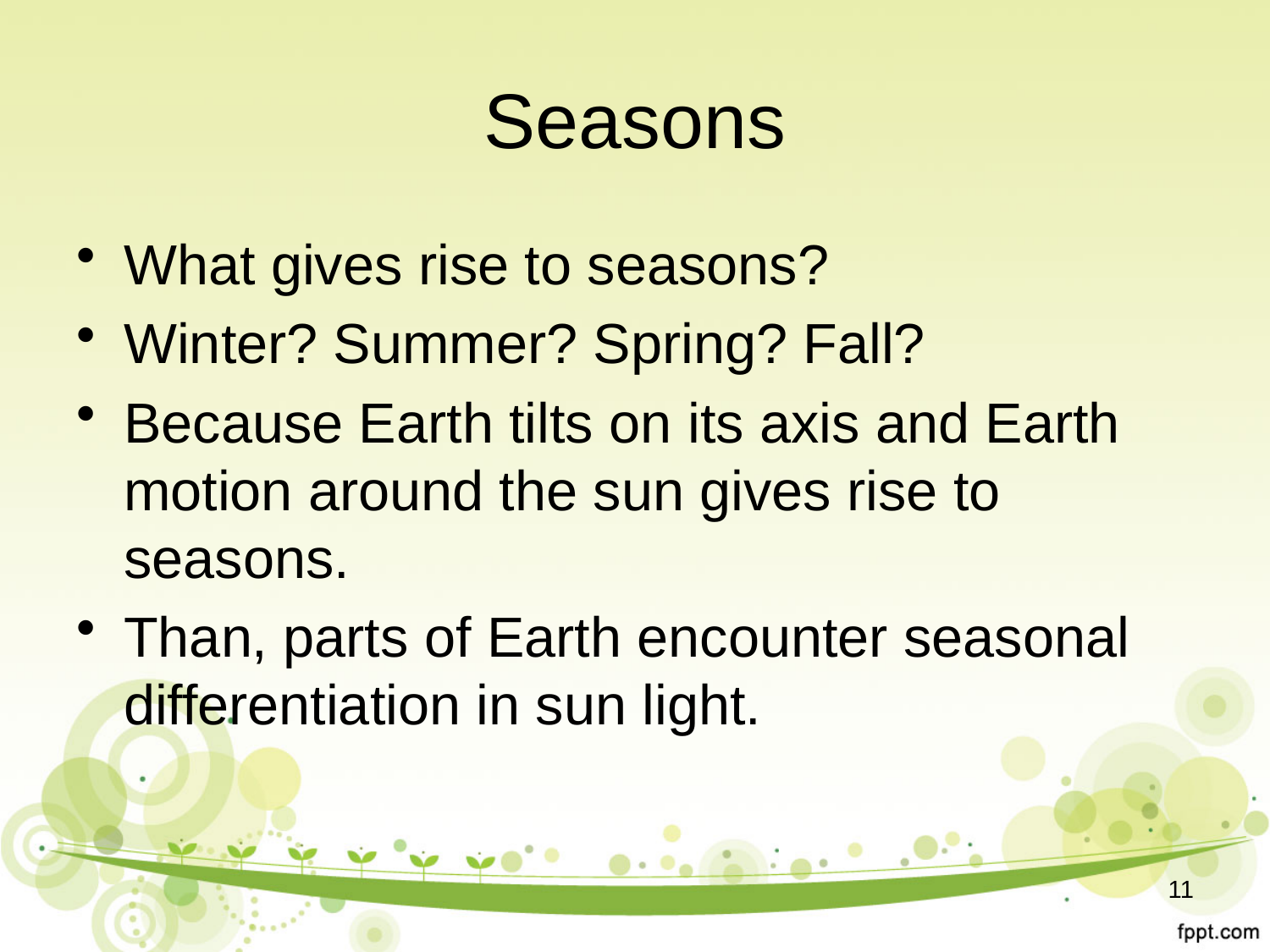

# Seasons
What gives rise to seasons?
Winter? Summer? Spring? Fall?
Because Earth tilts on its axis and Earth motion around the sun gives rise to seasons.
Than, parts of Earth encounter seasonal differentiation in sun light.
11